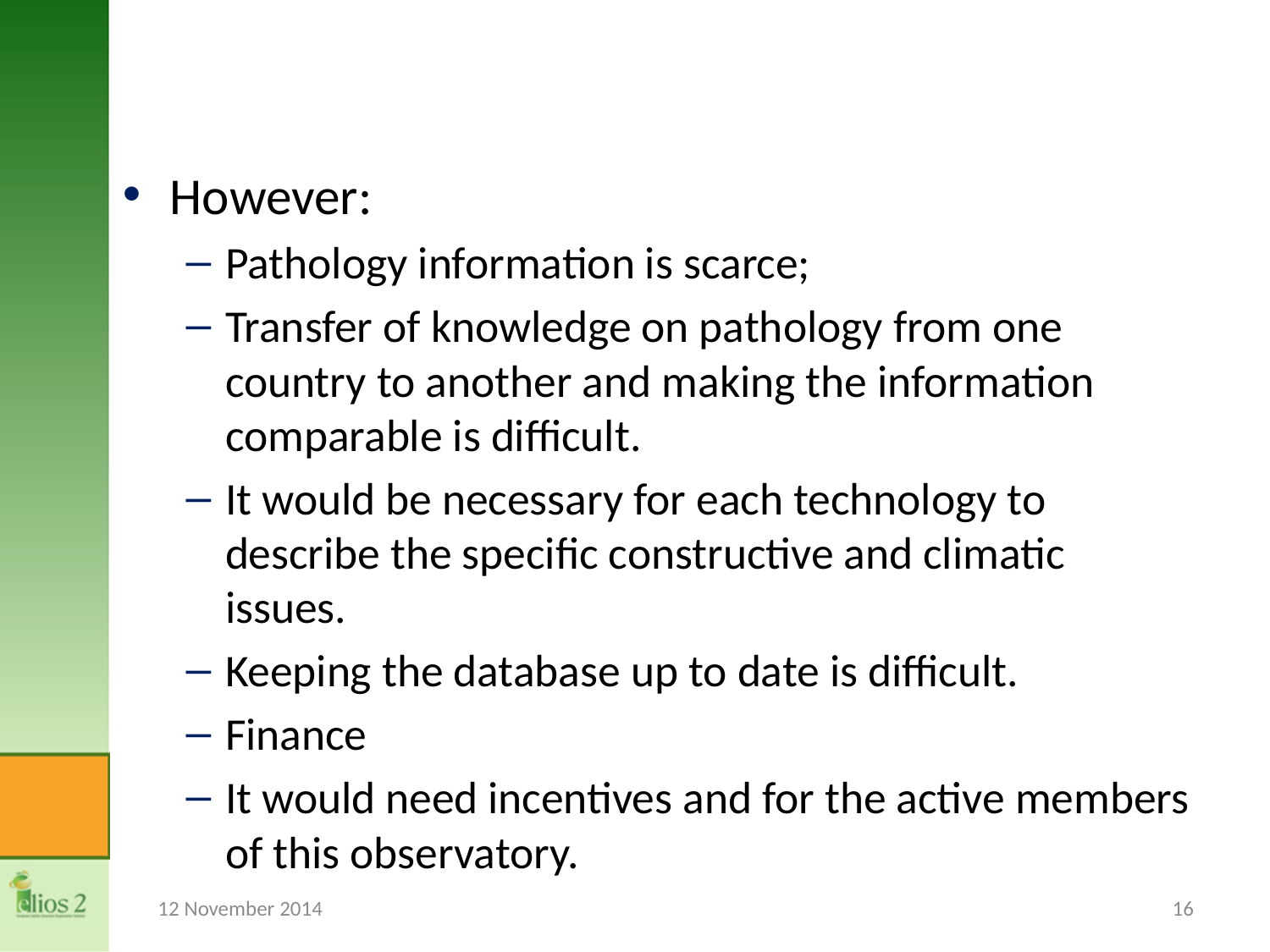

However:
Pathology information is scarce;
Transfer of knowledge on pathology from one country to another and making the information comparable is difficult.
It would be necessary for each technology to describe the specific constructive and climatic issues.
Keeping the database up to date is difficult.
Finance
It would need incentives and for the active members of this observatory.
12 November 2014
16